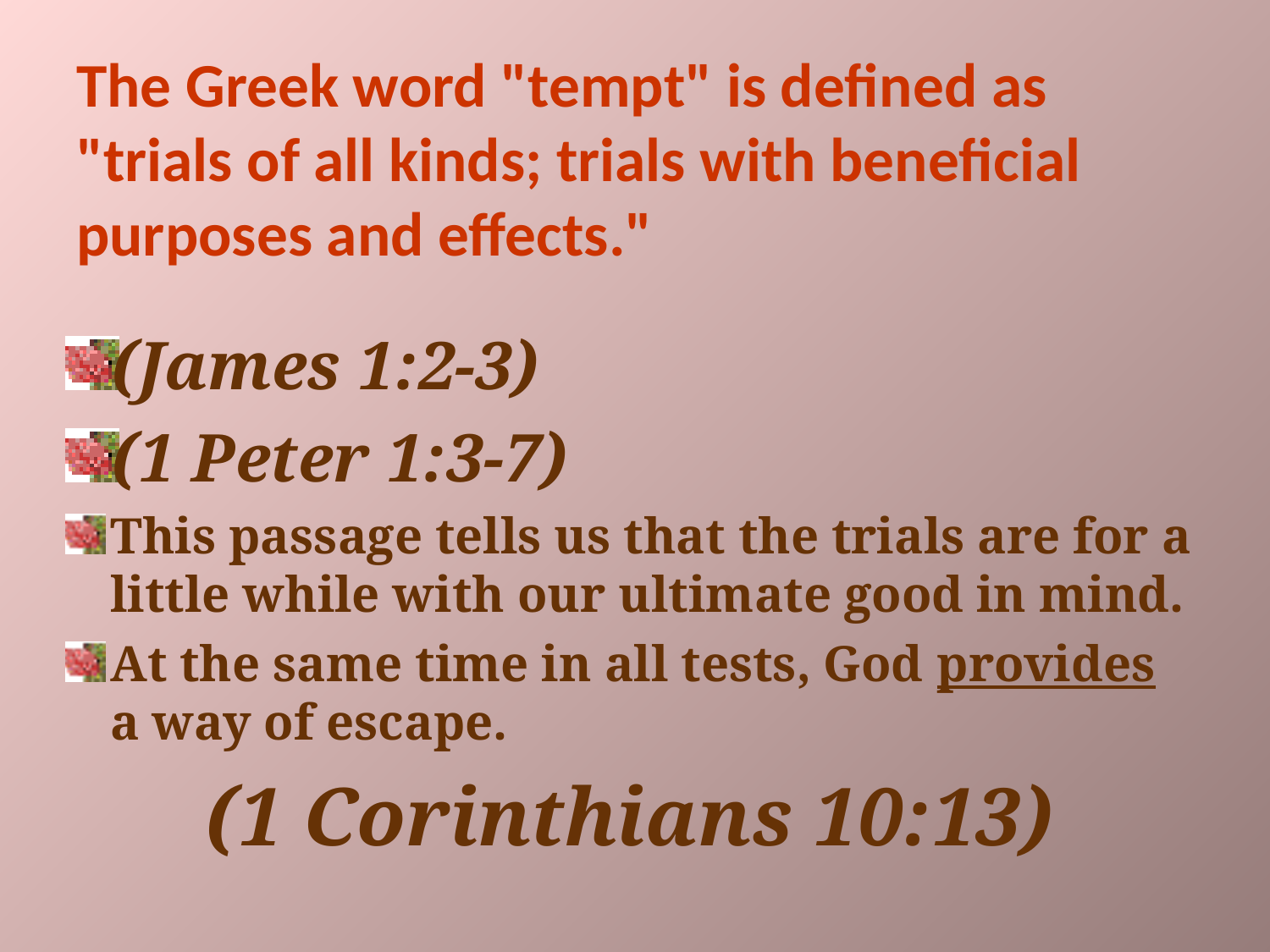

# The Greek word "tempt" is defined as "trials of all kinds; trials with beneficial purposes and effects."
(James 1:2-3)
(1 Peter 1:3-7)
This passage tells us that the trials are for a little while with our ultimate good in mind.
At the same time in all tests, God provides a way of escape.
(1 Corinthians 10:13)